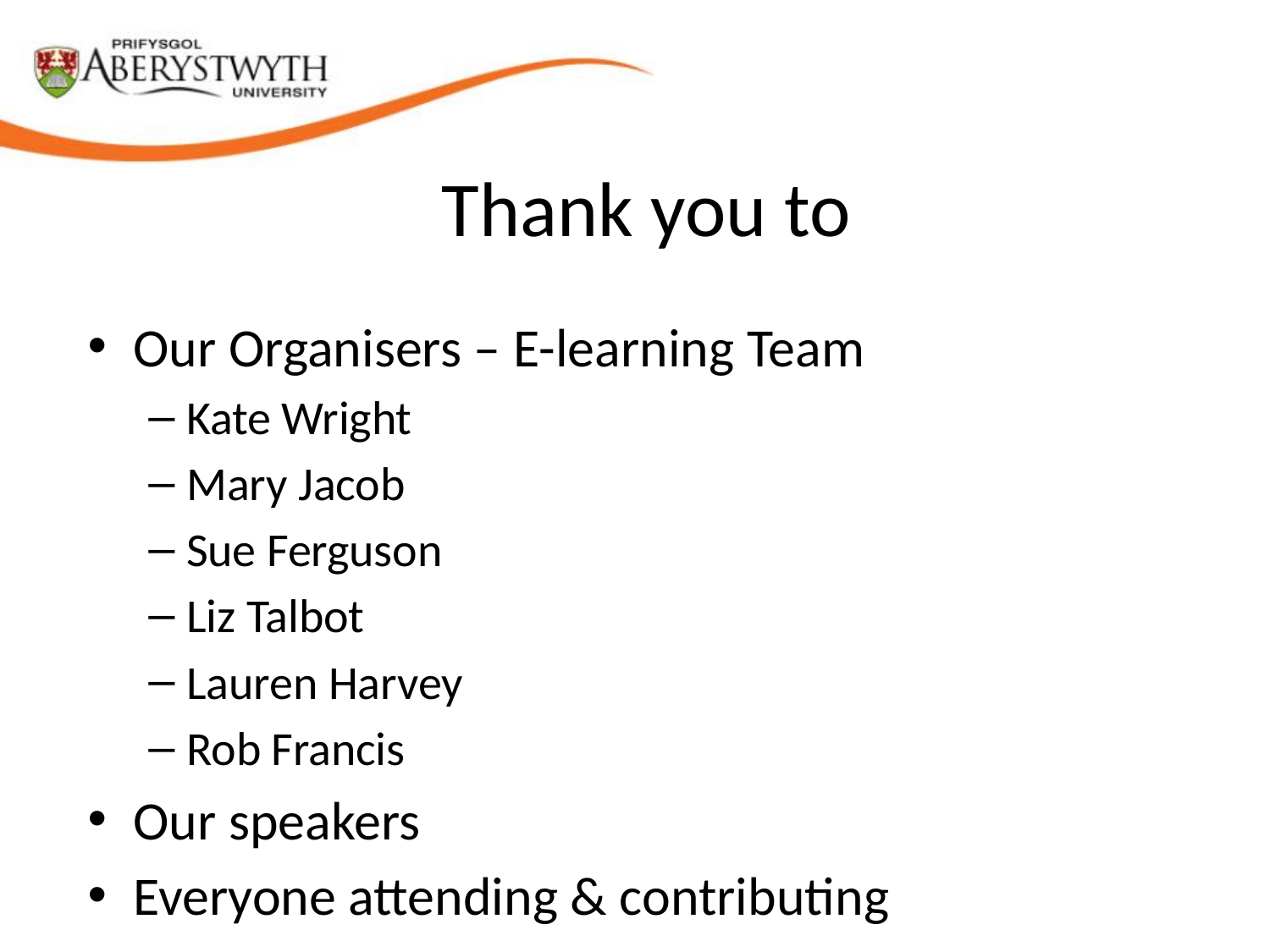

# Thank you to
Our Organisers – E-learning Team
Kate Wright
Mary Jacob
Sue Ferguson
Liz Talbot
Lauren Harvey
Rob Francis
Our speakers
Everyone attending & contributing